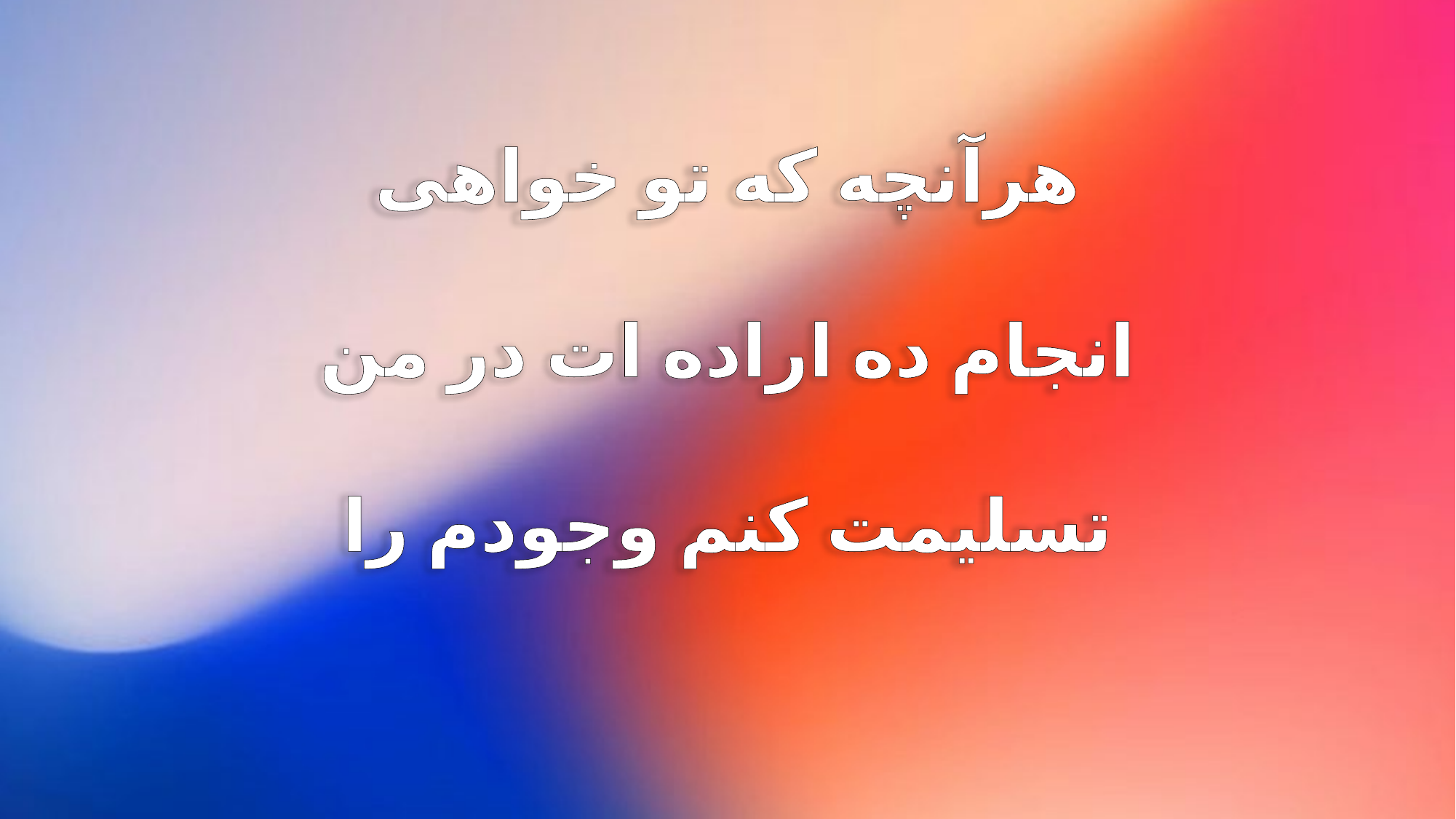

هرآنچه که تو خواهی
انجام ده اراده ات در من
تسلیمت کنم وجودم را